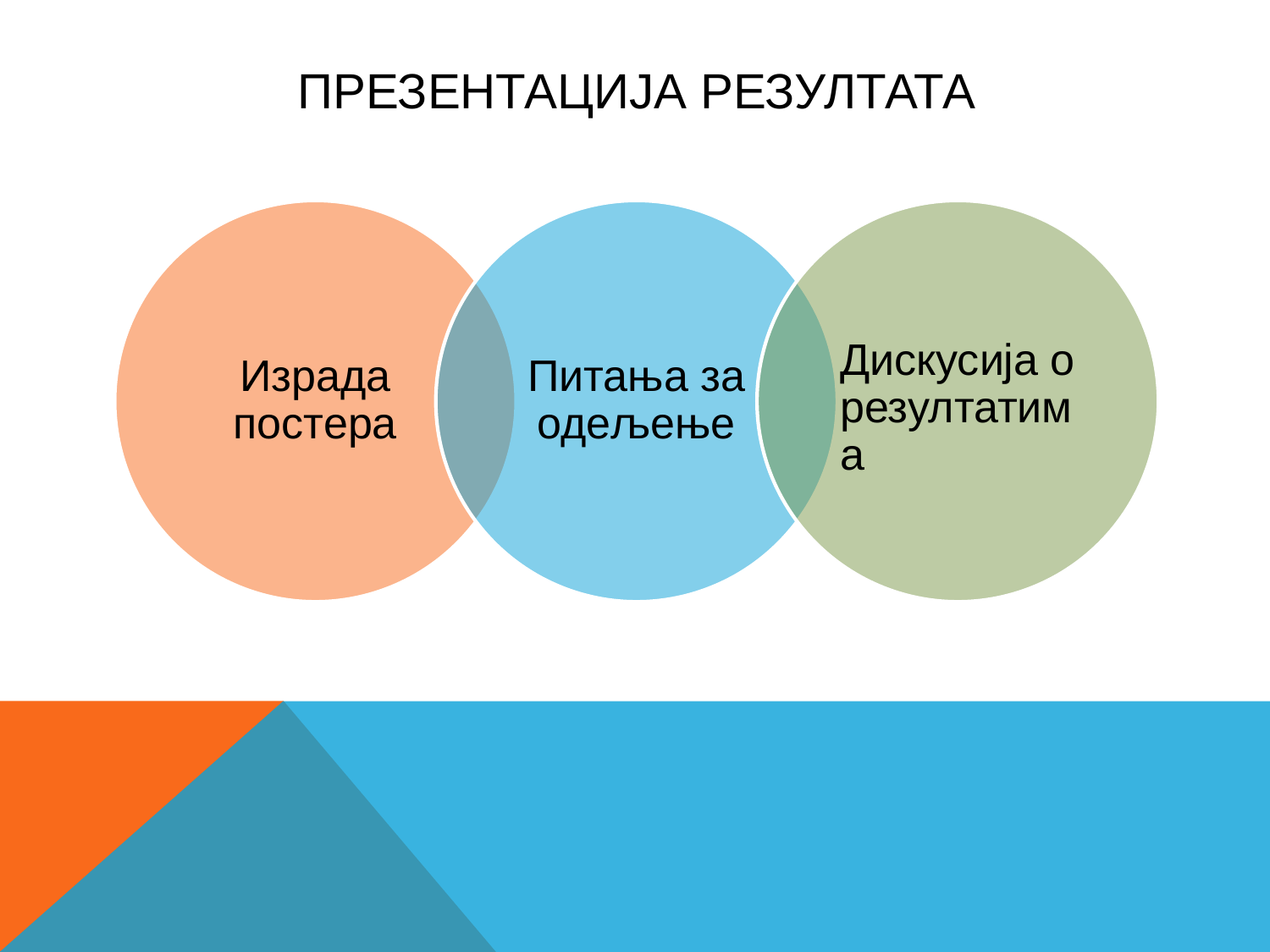

# Презентација резултата
Израда постера
Питања за одељење

Дискусија о резултатима